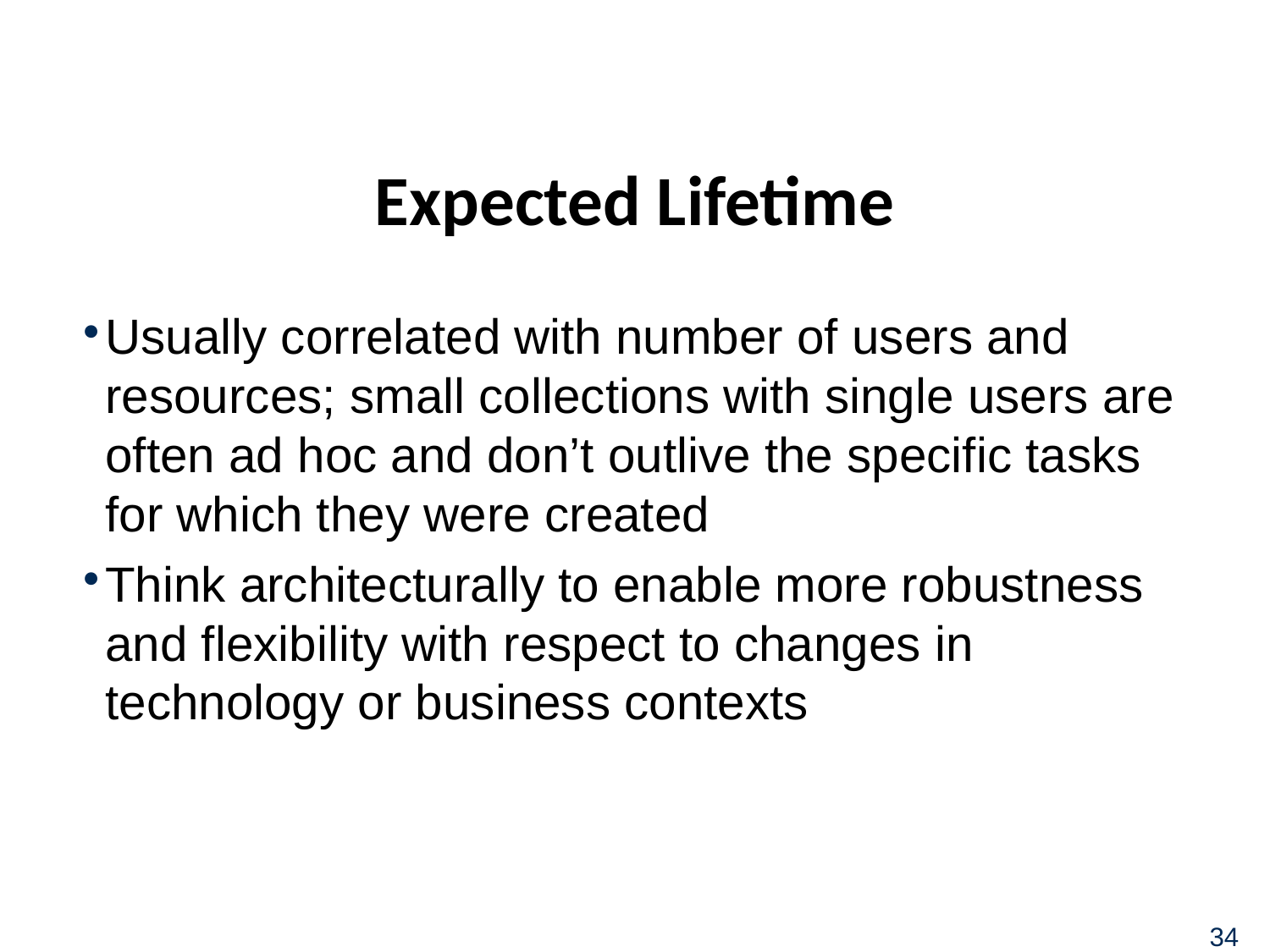

# Expected Lifetime

Usually correlated with number of users and resources; small collections with single users are often ad hoc and don’t outlive the specific tasks for which they were created
Think architecturally to enable more robustness and flexibility with respect to changes in technology or business contexts
34